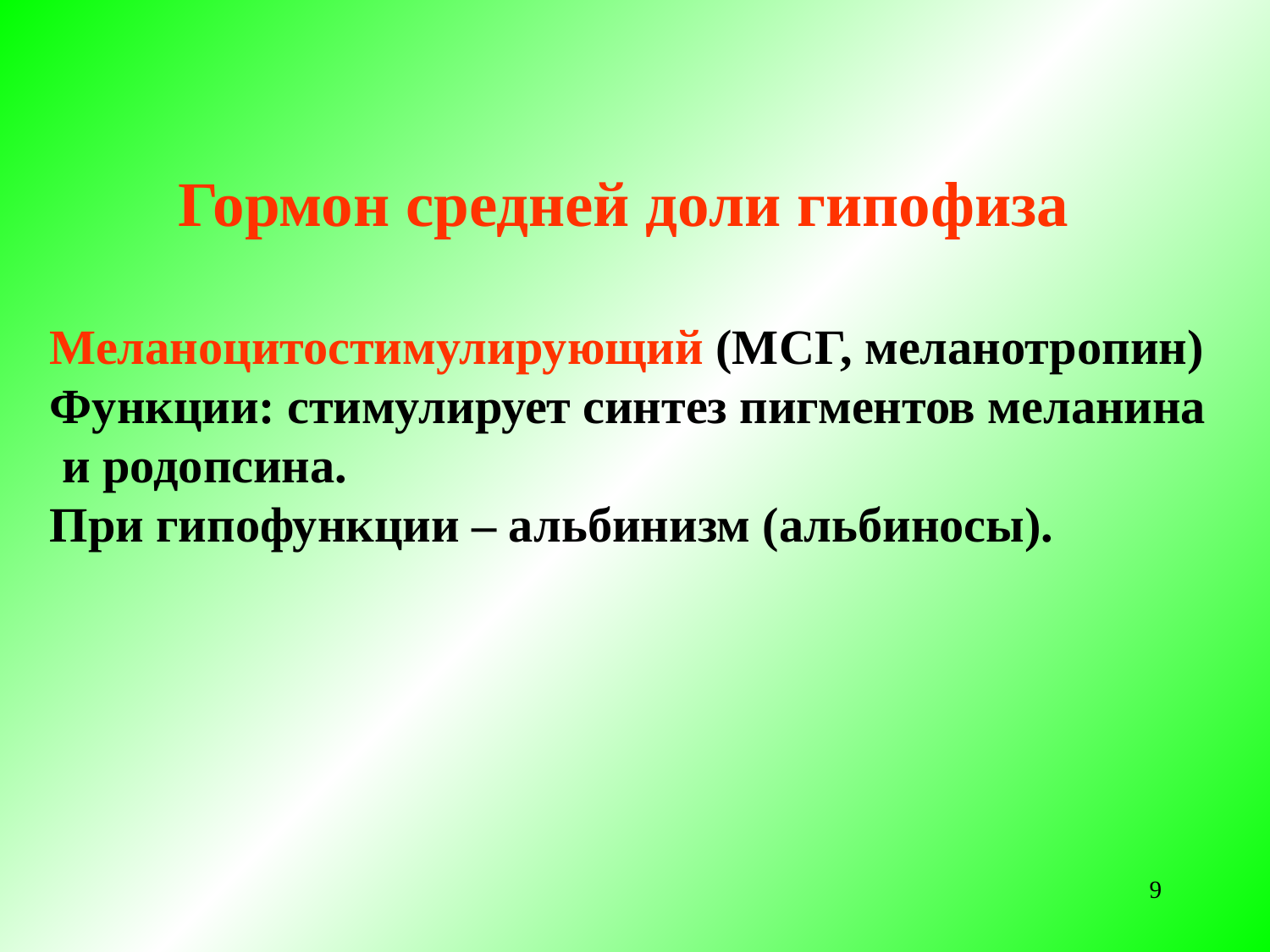

Гормон средней доли гипофиза

Меланоцитостимулирующий (МСГ, меланотропин)
Функции: стимулирует синтез пигментов меланина
 и родопсина.
При гипофункции – альбинизм (альбиносы).

9